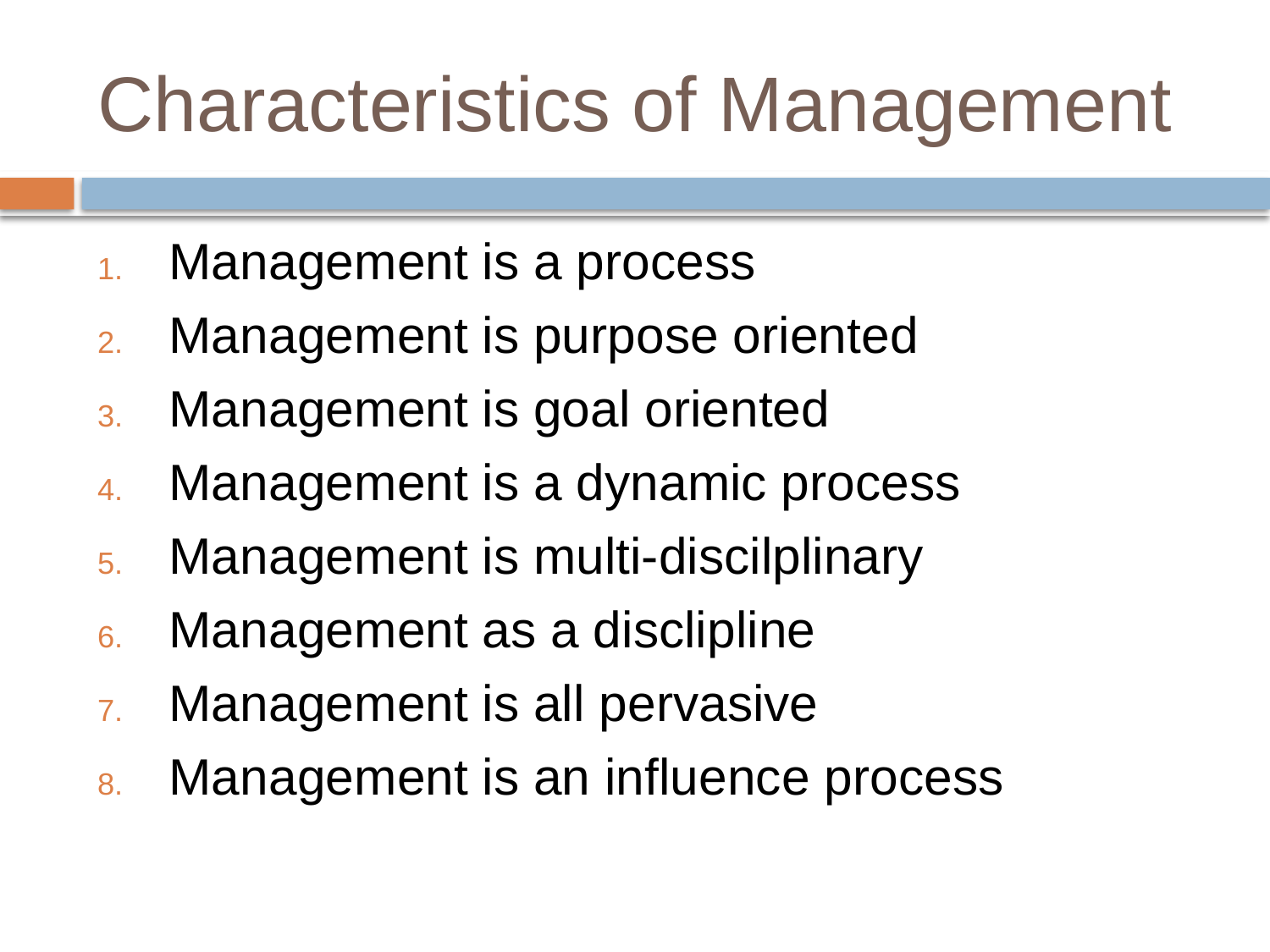

# Characteristics of Management
Management is a process
Management is purpose oriented
Management is goal oriented
Management is a dynamic process
Management is multi-discilplinary
Management as a disclipline
Management is all pervasive
Management is an influence process